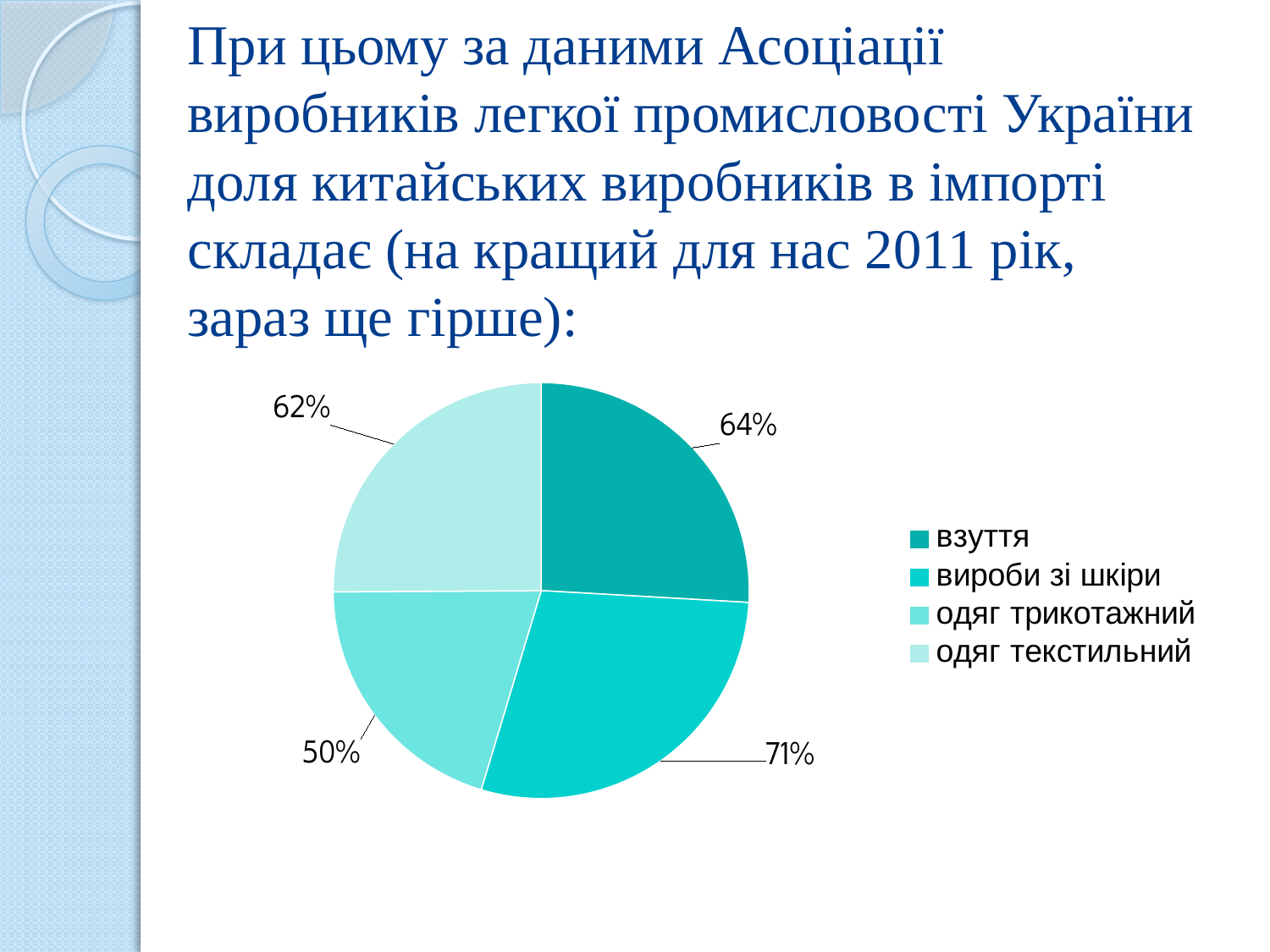

# При цьому за даними Асоціації виробників легкої промисловості України доля китайських виробників в імпорті складає (на кращий для нас 2011 рік, зараз ще гірше):

### Chart

| Category | Столбец1 |
|---|---|
| взуття | 0.64 |
| вироби зі шкіри | 0.71 |
| одяг трикотажний | 0.5 |
| одяг текстильний | 0.62 |